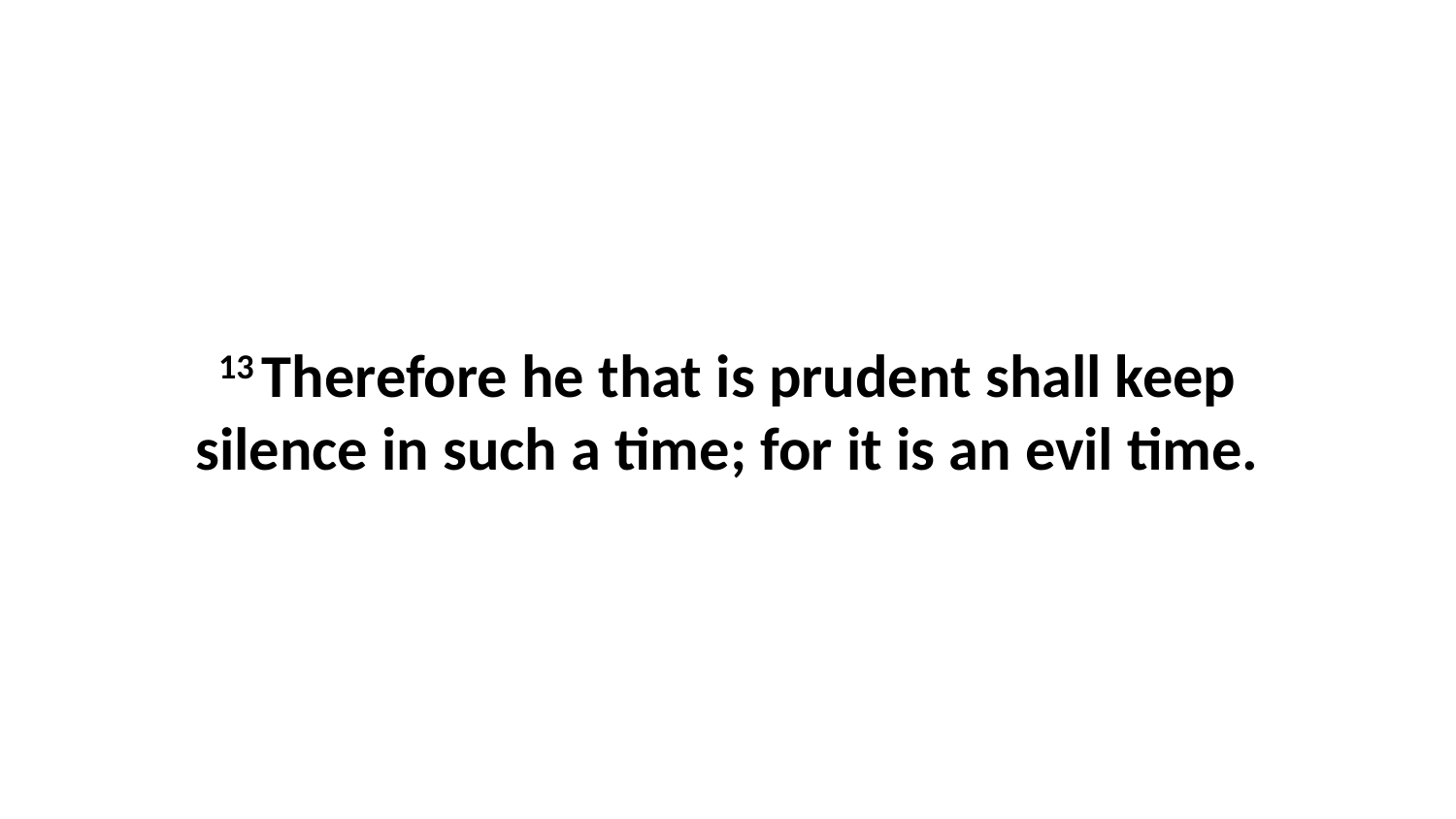

13 Therefore he that is prudent shall keep silence in such a time; for it is an evil time.